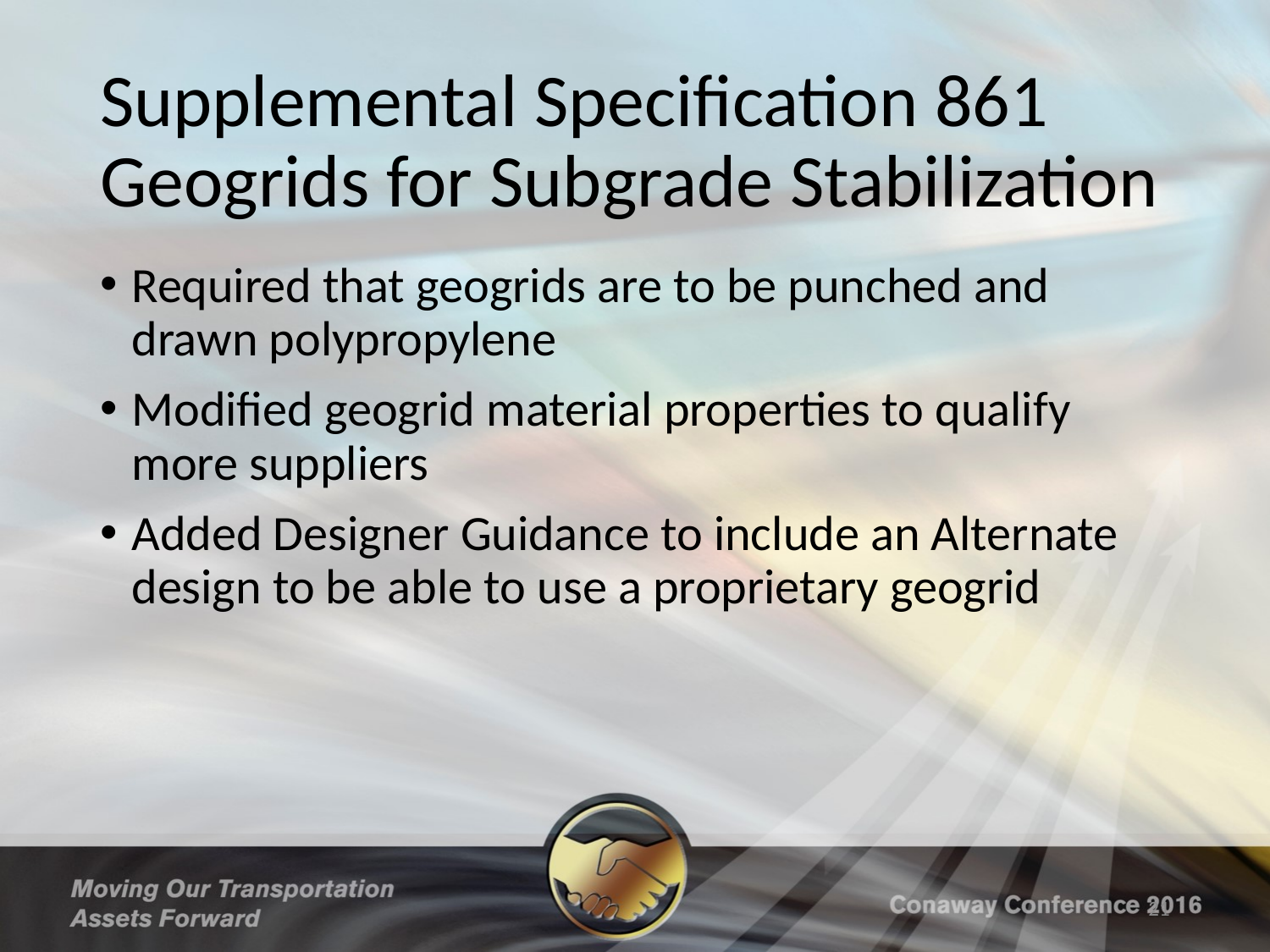

# Supplemental Specification 861 Geogrids for Subgrade Stabilization
Required that geogrids are to be punched and drawn polypropylene
Modified geogrid material properties to qualify more suppliers
Added Designer Guidance to include an Alternate design to be able to use a proprietary geogrid
21